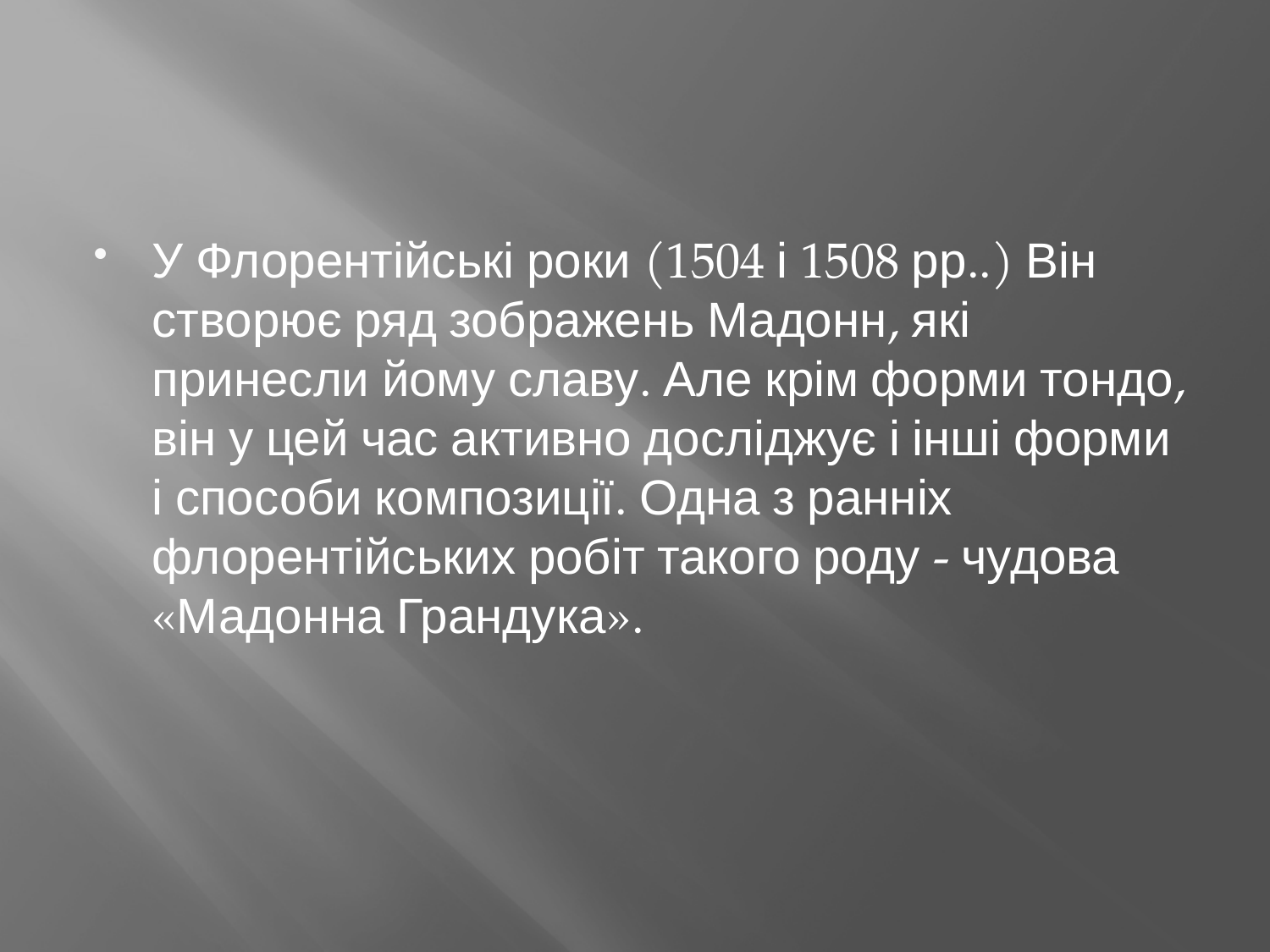

#
У Флорентійські роки (1504 і 1508 рр..) Він створює ряд зображень Мадонн, які принесли йому славу. Але крім форми тондо, він у цей час активно досліджує і інші форми і способи композиції. Одна з ранніх флорентійських робіт такого роду - чудова «Мадонна Грандука».